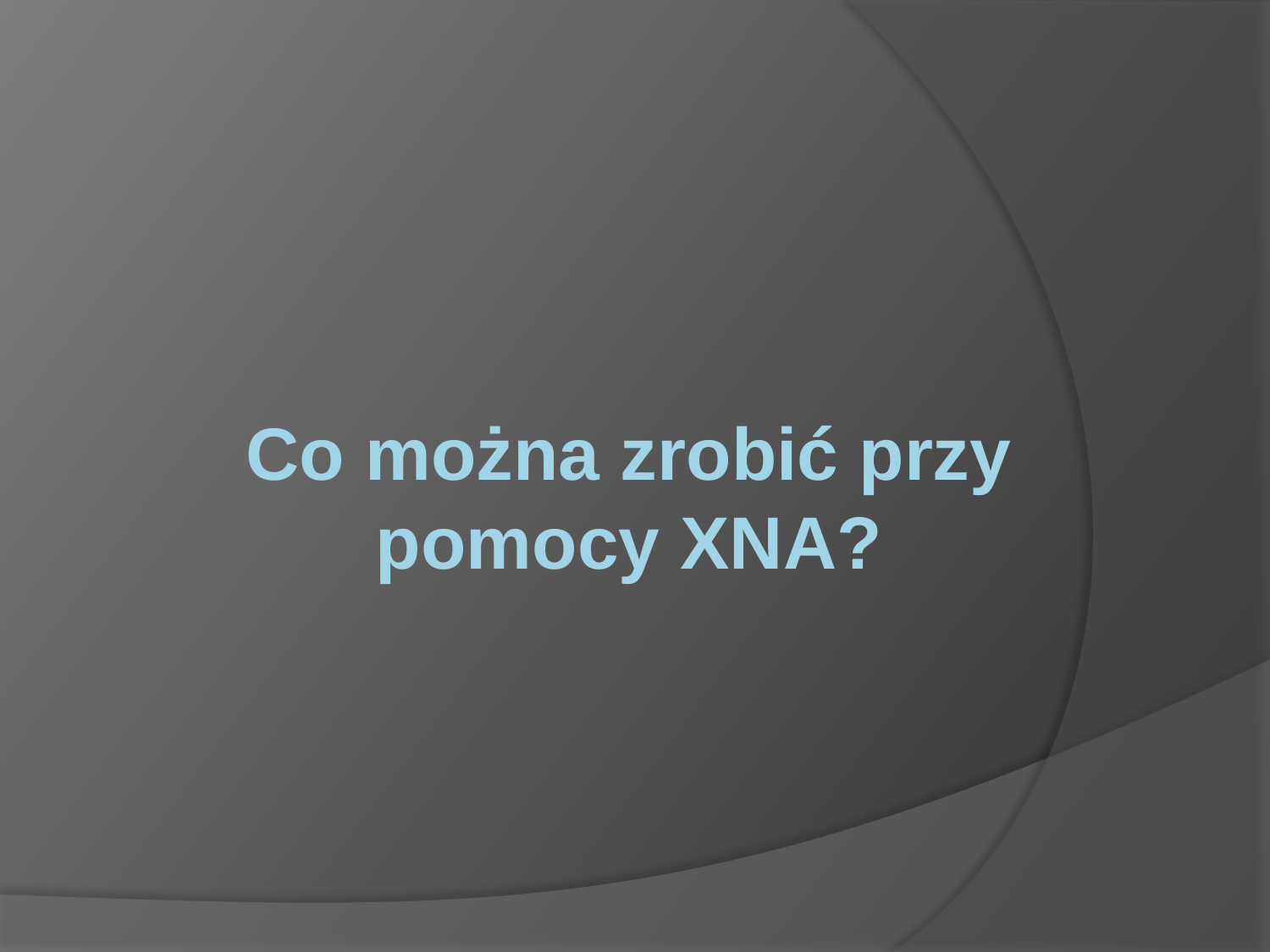

# Co można zrobić przy pomocy XNA?